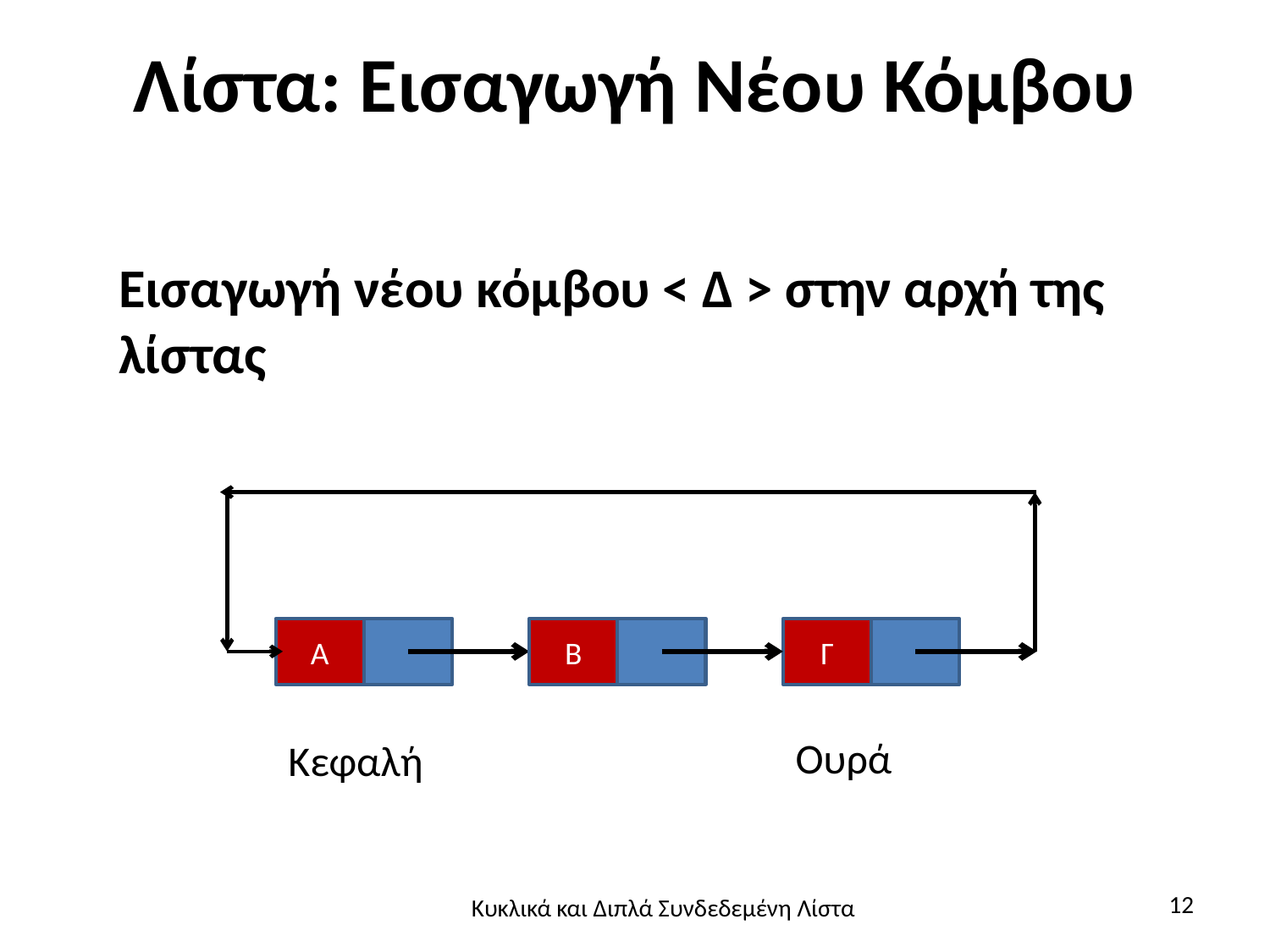

# Λίστα: Εισαγωγή Νέου Κόμβου
Εισαγωγή νέου κόμβου < Δ > στην αρχή της λίστας
Α

Β

Γ

Ουρά
Κεφαλή
12
Κυκλικά και Διπλά Συνδεδεμένη Λίστα